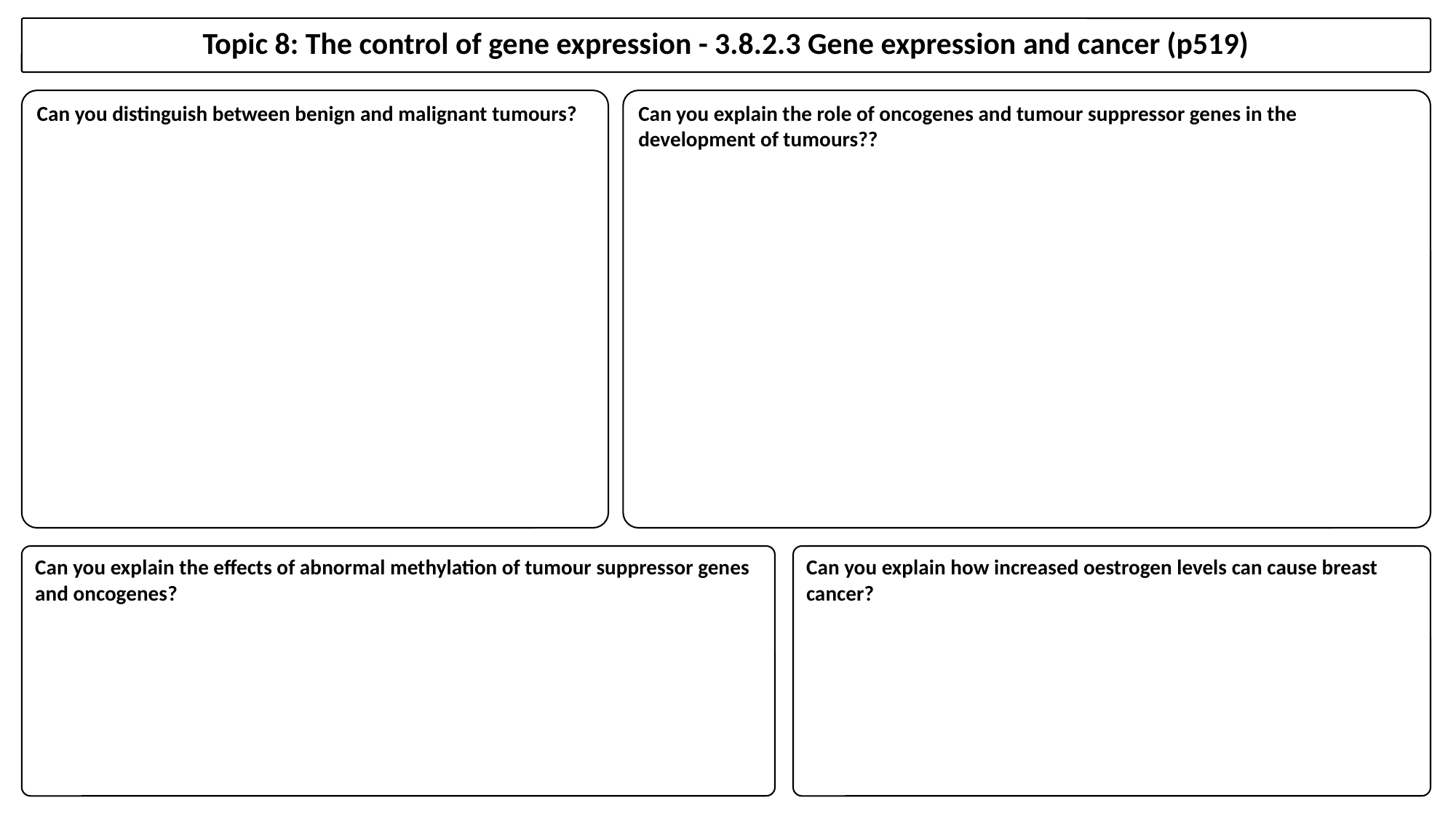

Topic 8: The control of gene expression - 3.8.2.3 Gene expression and cancer (p519)

Can you distinguish between benign and malignant tumours?
Can you explain the role of oncogenes and tumour suppressor genes in the development of tumours??
Can you explain the effects of abnormal methylation of tumour suppressor genes and oncogenes?
Can you explain how increased oestrogen levels can cause breast cancer?